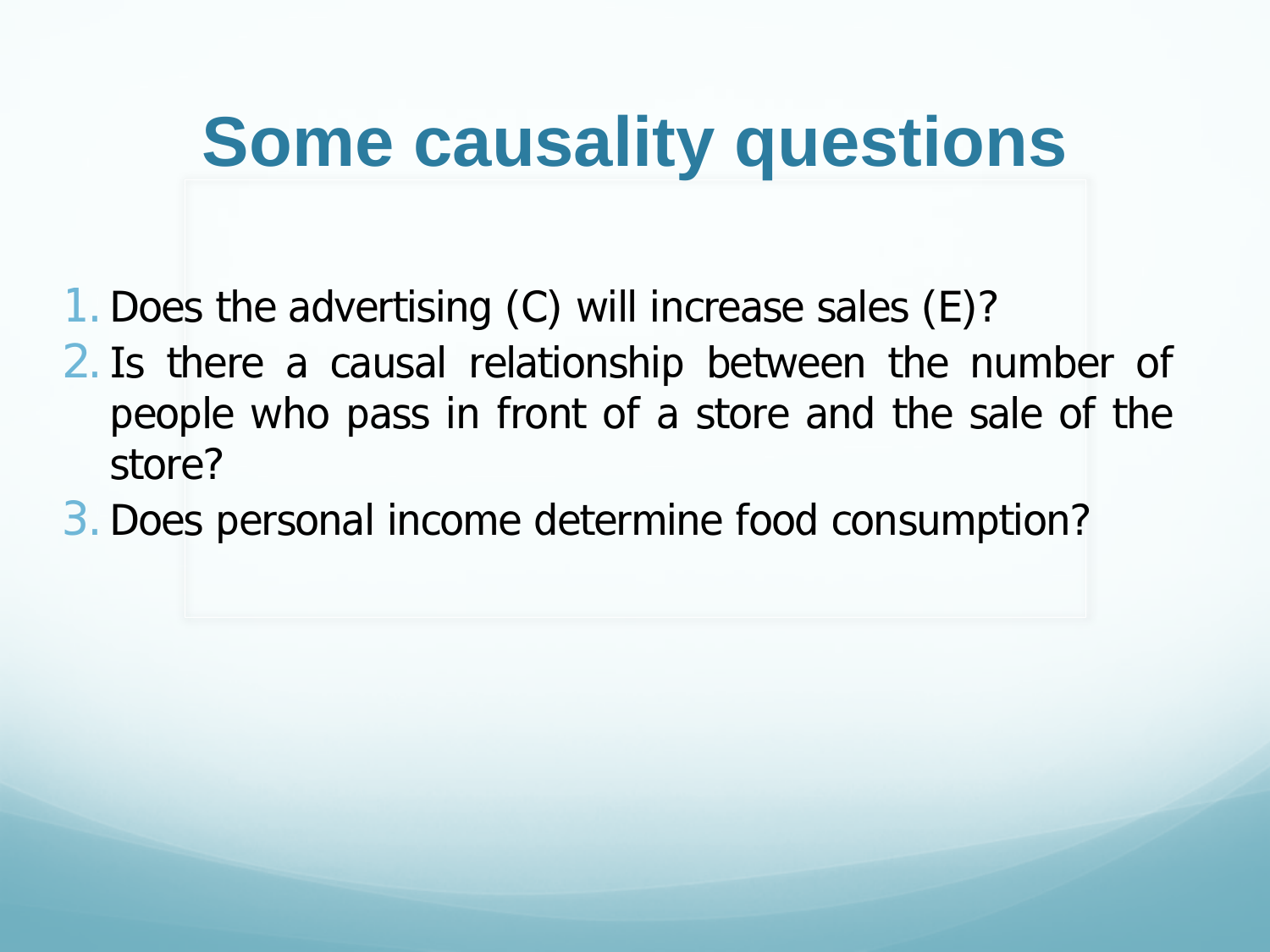

# Some causality questions
Does the advertising (C) will increase sales (E)?
Is there a causal relationship between the number of people who pass in front of a store and the sale of the store?
Does personal income determine food consumption?